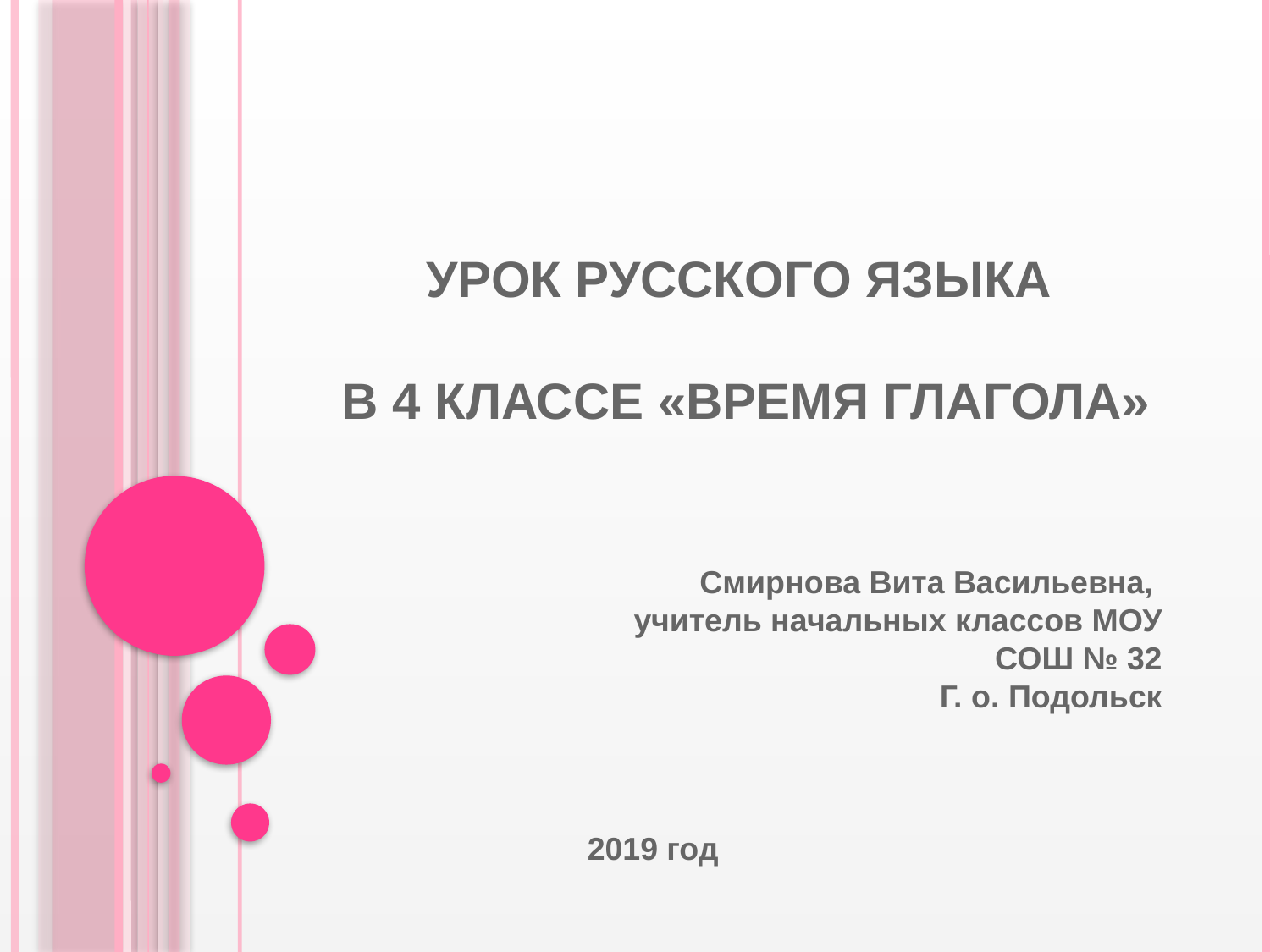

# Урок русского языка в 4 классе «Время глагола»
Смирнова Вита Васильевна,
учитель начальных классов МОУ СОШ № 32
Г. о. Подольск

2019 год